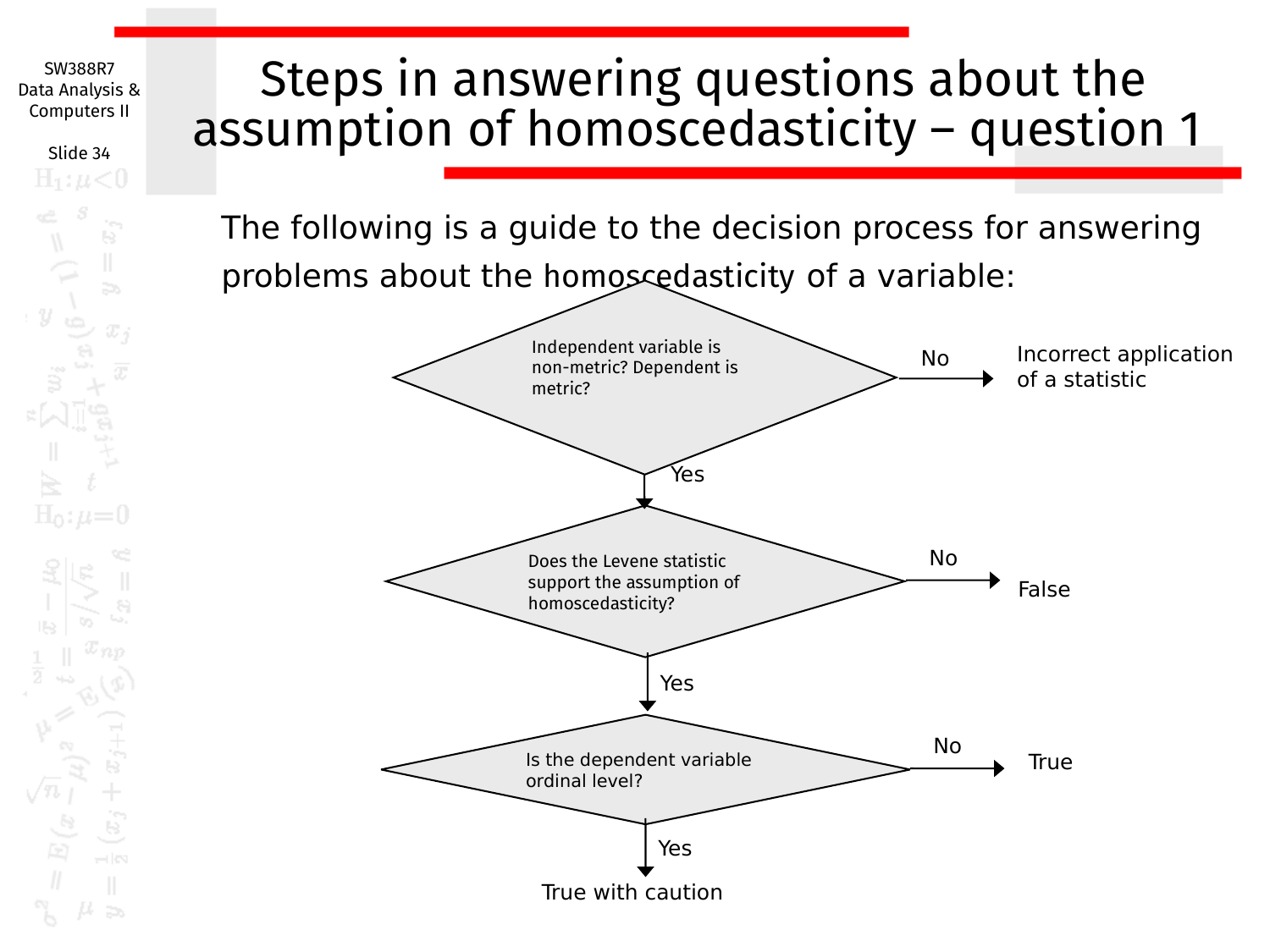

SW388R7
Data Analysis & Computers II

Slide 34
# Steps in answering questions about the assumption of homoscedasticity – question 1
The following is a guide to the decision process for answering
problems about the homoscedasticity of a variable:
Independent variable is non-metric? Dependent is metric?

Incorrect application of a statistic
No

Yes
Does the Levene statistic support the assumption of homoscedasticity?
No

False

Yes
Is the dependent variable ordinal level?
No

True

Yes
True with caution